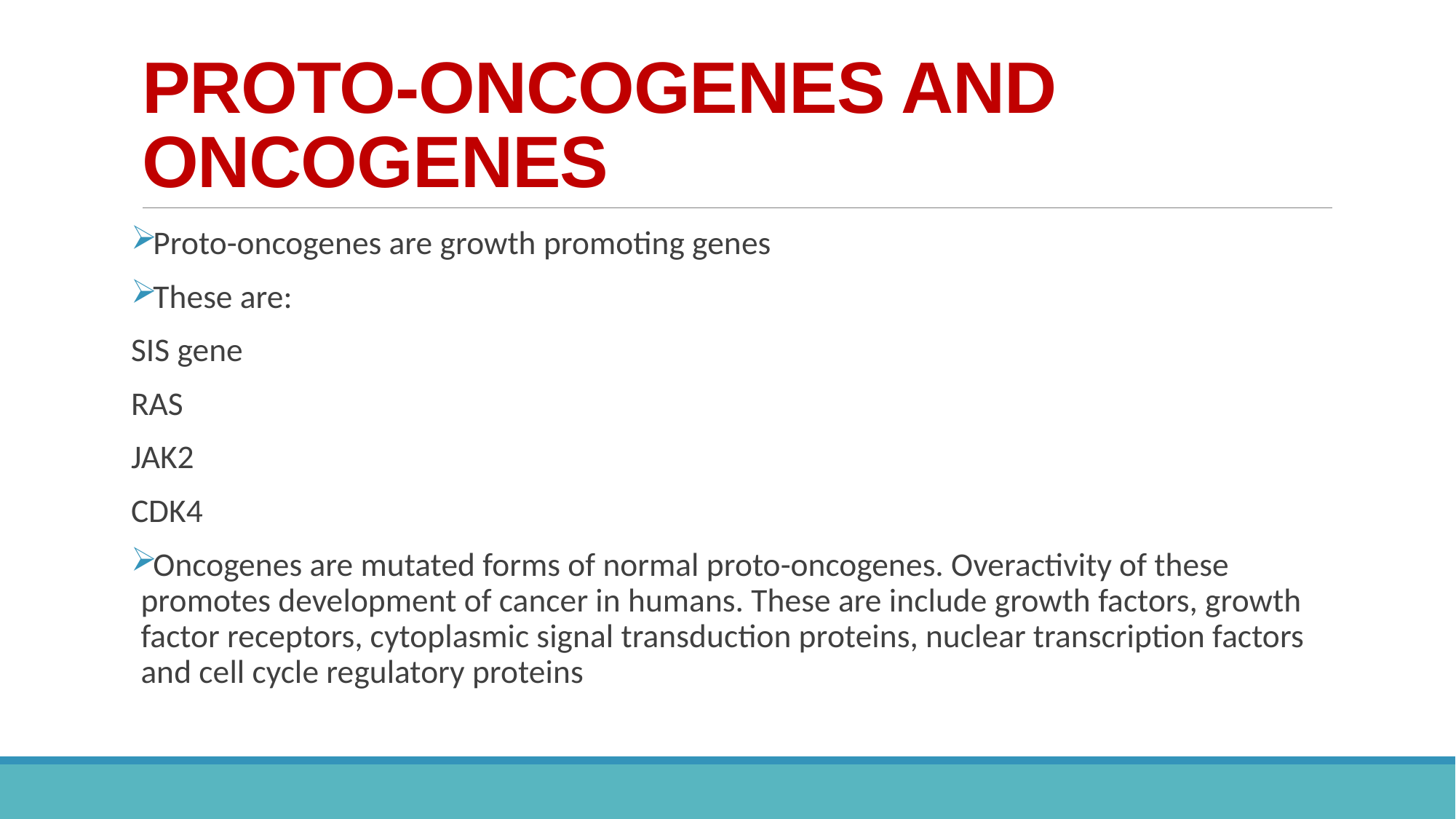

# PROTO-ONCOGENES AND ONCOGENES
Proto-oncogenes are growth promoting genes
These are:
SIS gene
RAS
JAK2
CDK4
Oncogenes are mutated forms of normal proto-oncogenes. Overactivity of these promotes development of cancer in humans. These are include growth factors, growth factor receptors, cytoplasmic signal transduction proteins, nuclear transcription factors and cell cycle regulatory proteins